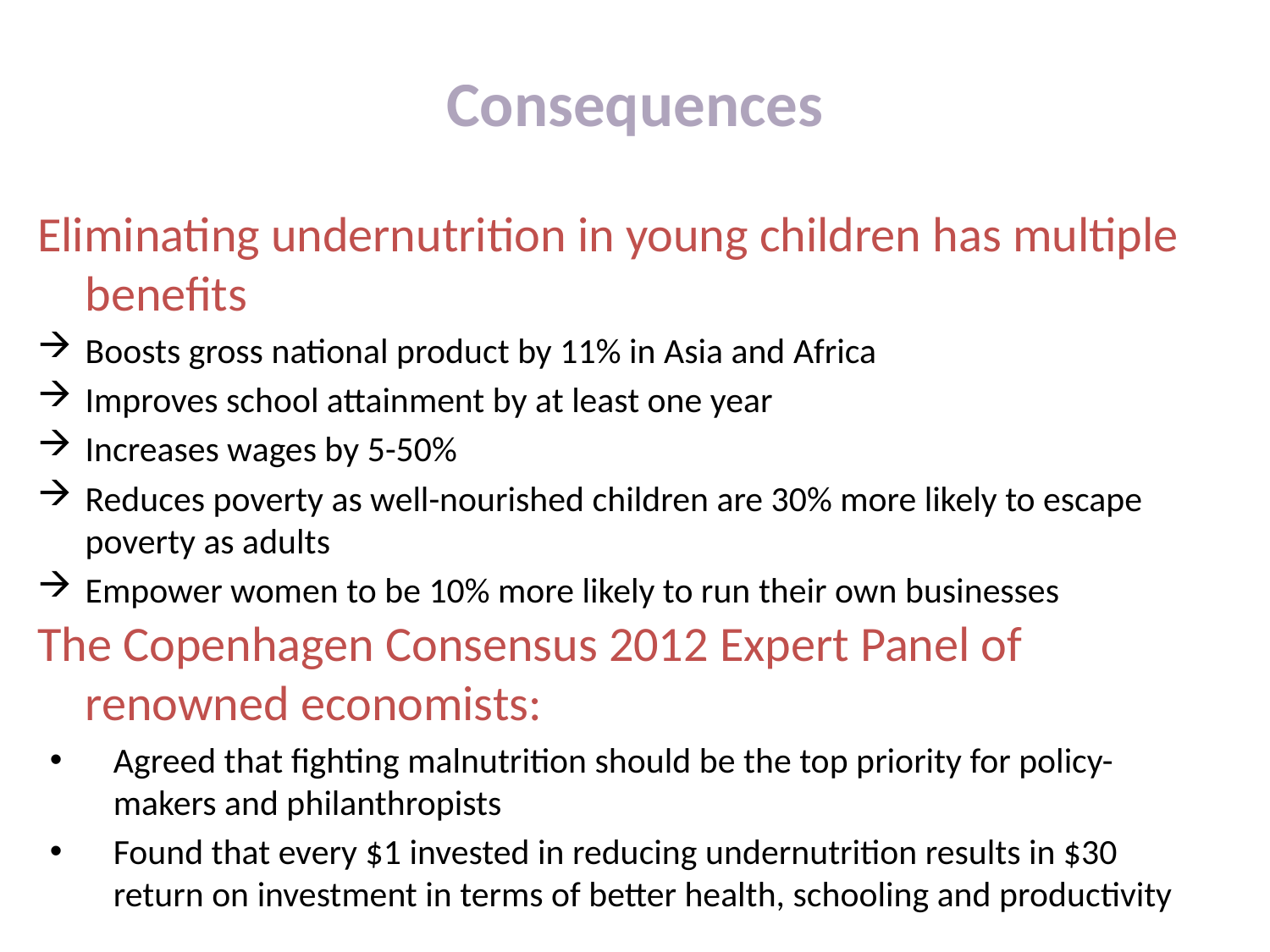

# Consequences
Eliminating undernutrition in young children has multiple benefits
Boosts gross national product by 11% in Asia and Africa
Improves school attainment by at least one year
Increases wages by 5-50%
Reduces poverty as well-nourished children are 30% more likely to escape poverty as adults
Empower women to be 10% more likely to run their own businesses

The Copenhagen Consensus 2012 Expert Panel of renowned economists:
Agreed that fighting malnutrition should be the top priority for policy-makers and philanthropists
Found that every $1 invested in reducing undernutrition results in $30 return on investment in terms of better health, schooling and productivity